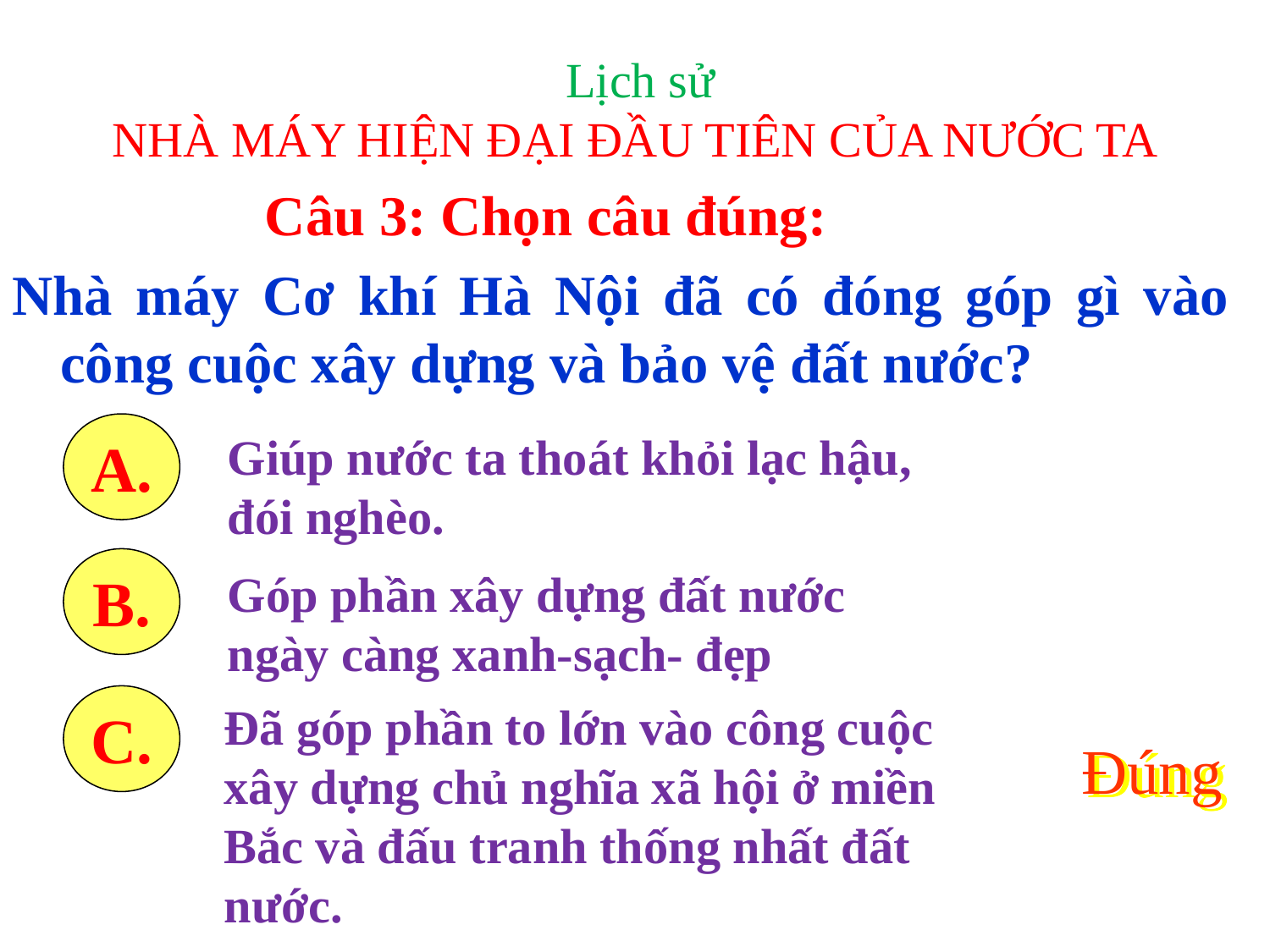

Lịch sử
NHÀ MÁY HIỆN ĐẠI ĐẦU TIÊN CỦA NƯỚC TA
                Câu 3: Chọn câu đúng:
Nhà máy Cơ khí Hà Nội đã có đóng góp gì vào công cuộc xây dựng và bảo vệ đất nước?
A.
Giúp nước ta thoát khỏi lạc hậu, đói nghèo.
B.
Góp phần xây dựng đất nước ngày càng xanh-sạch- đẹp
C.
Đã góp phần to lớn vào công cuộc xây dựng chủ nghĩa xã hội ở miền Bắc và đấu tranh thống nhất đất nước.
Đúng